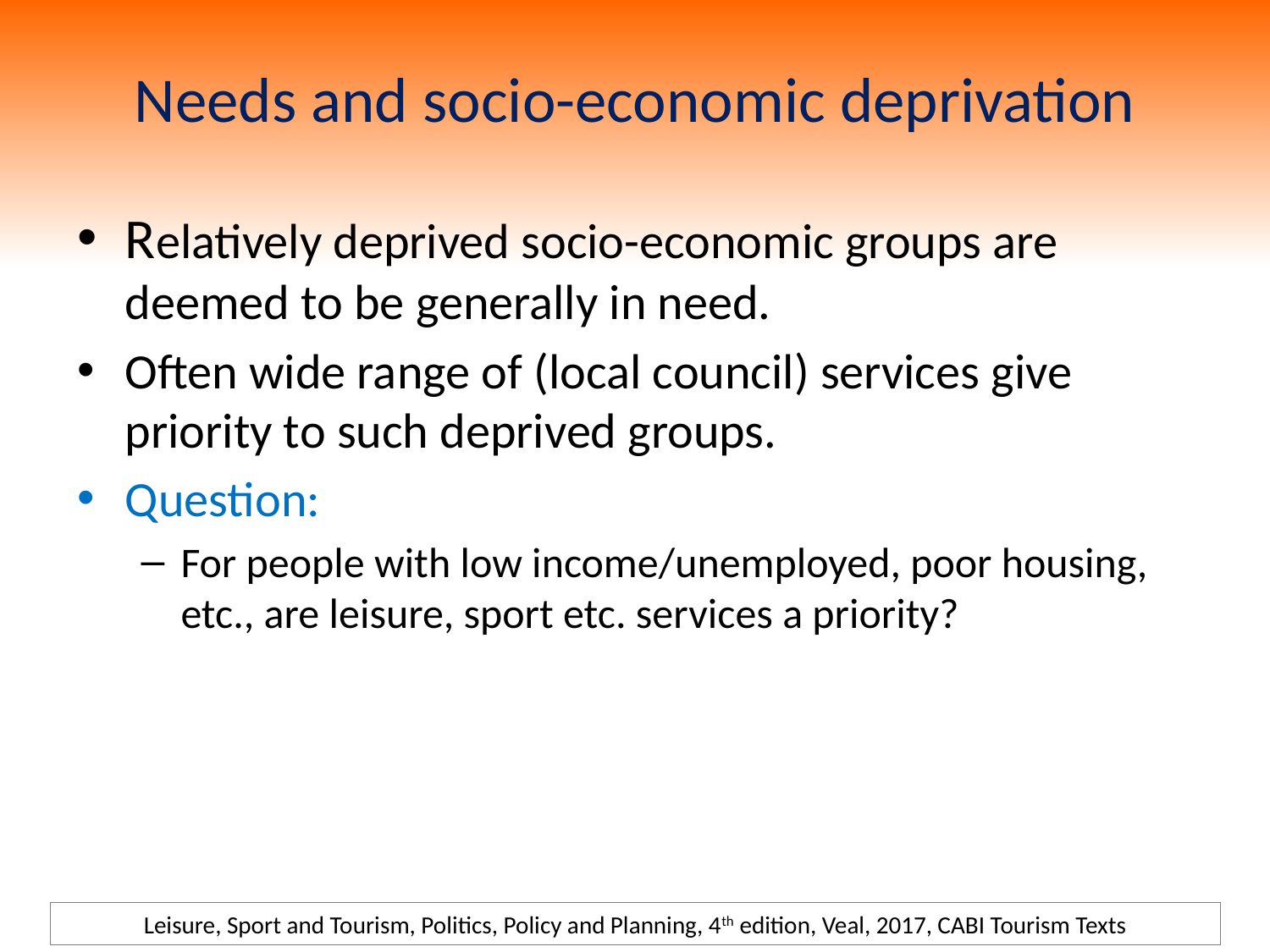

# Needs and socio-economic deprivation
Relatively deprived socio-economic groups are deemed to be generally in need.
Often wide range of (local council) services give priority to such deprived groups.
Question:
For people with low income/unemployed, poor housing, etc., are leisure, sport etc. services a priority?
Leisure, Sport and Tourism, Politics, Policy and Planning, 4th edition, Veal, 2017, CABI Tourism Texts